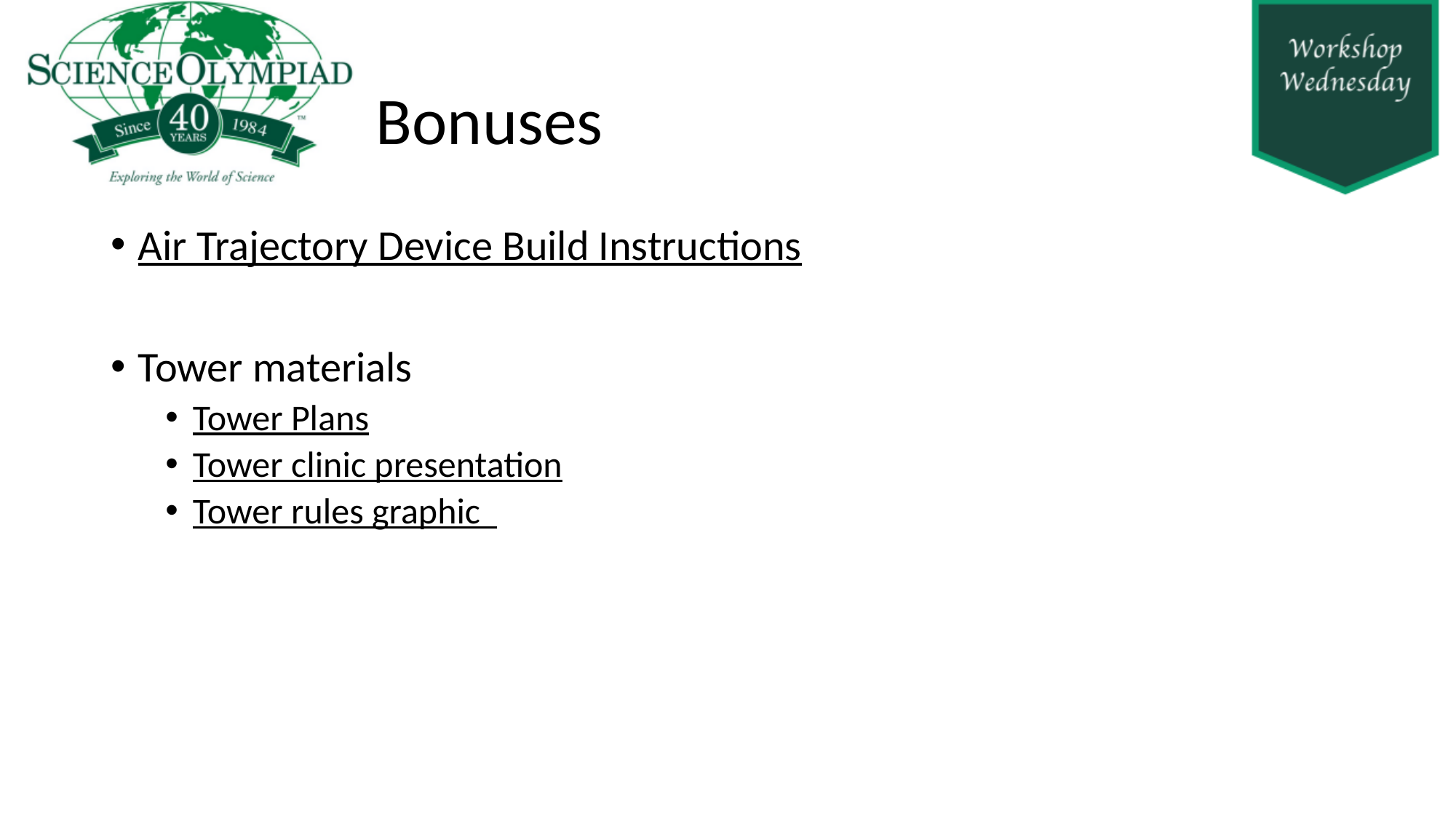

# Bonuses
Air Trajectory Device Build Instructions

Tower materials
Tower Plans
Tower clinic presentation
Tower rules graphic